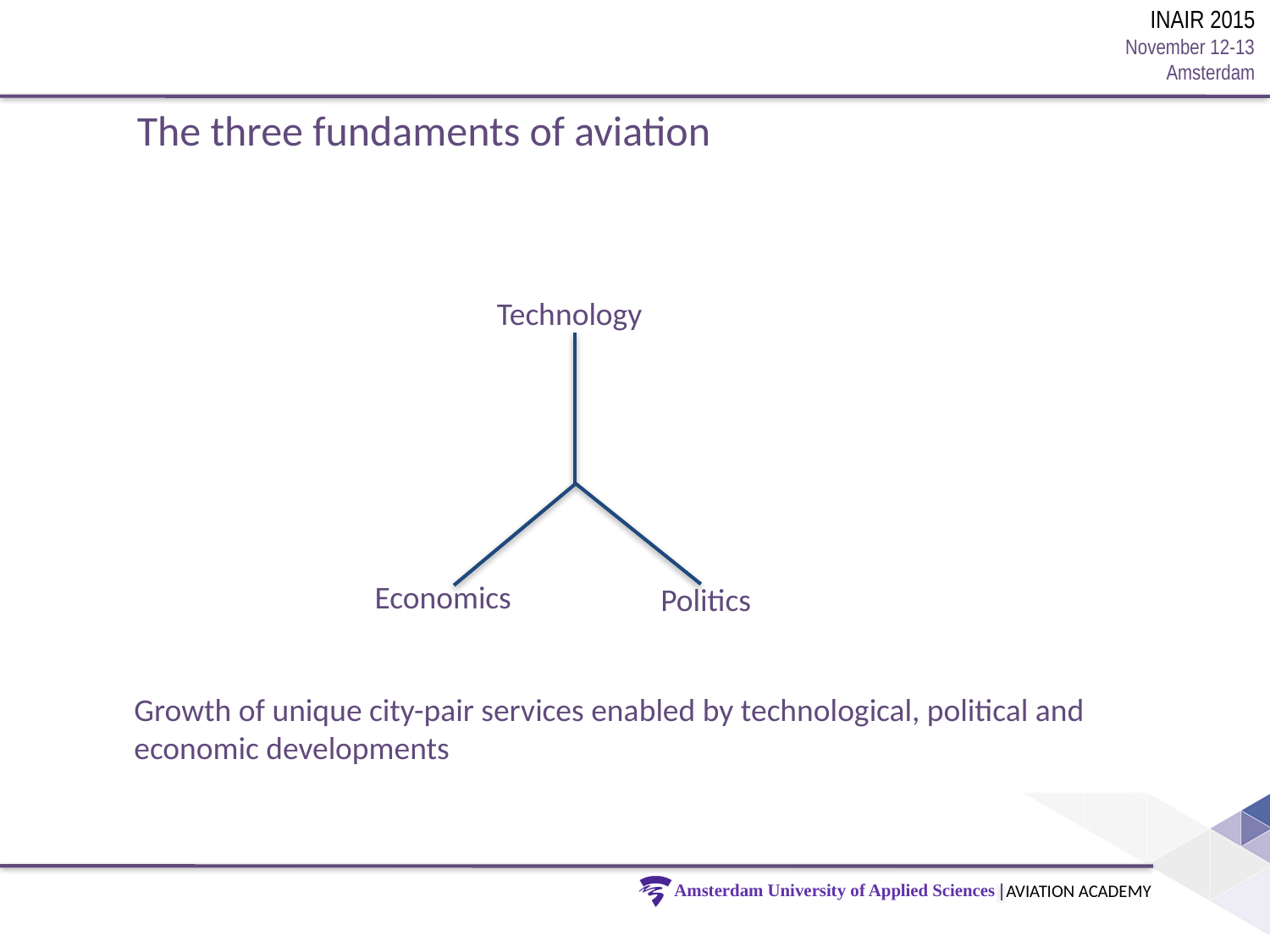

The three fundaments of aviation

Technology
Economics
Politics
Growth of unique city-pair services enabled by technological, political and economic developments